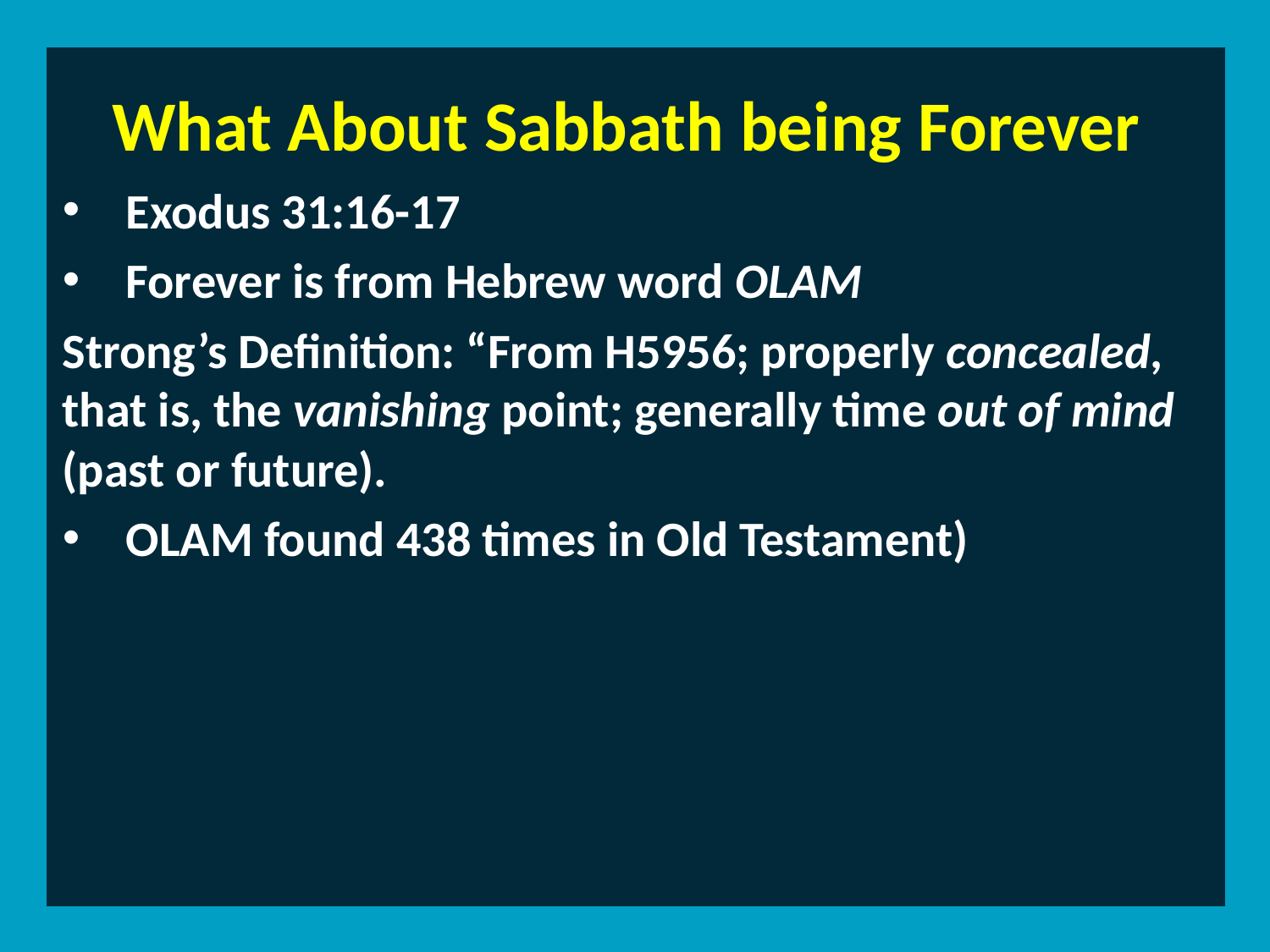

What About Sabbath being Forever
Exodus 31:16-17
Forever is from Hebrew word OLAM
Strong’s Definition: “From H5956; properly concealed, that is, the vanishing point; generally time out of mind (past or future).
OLAM found 438 times in Old Testament)